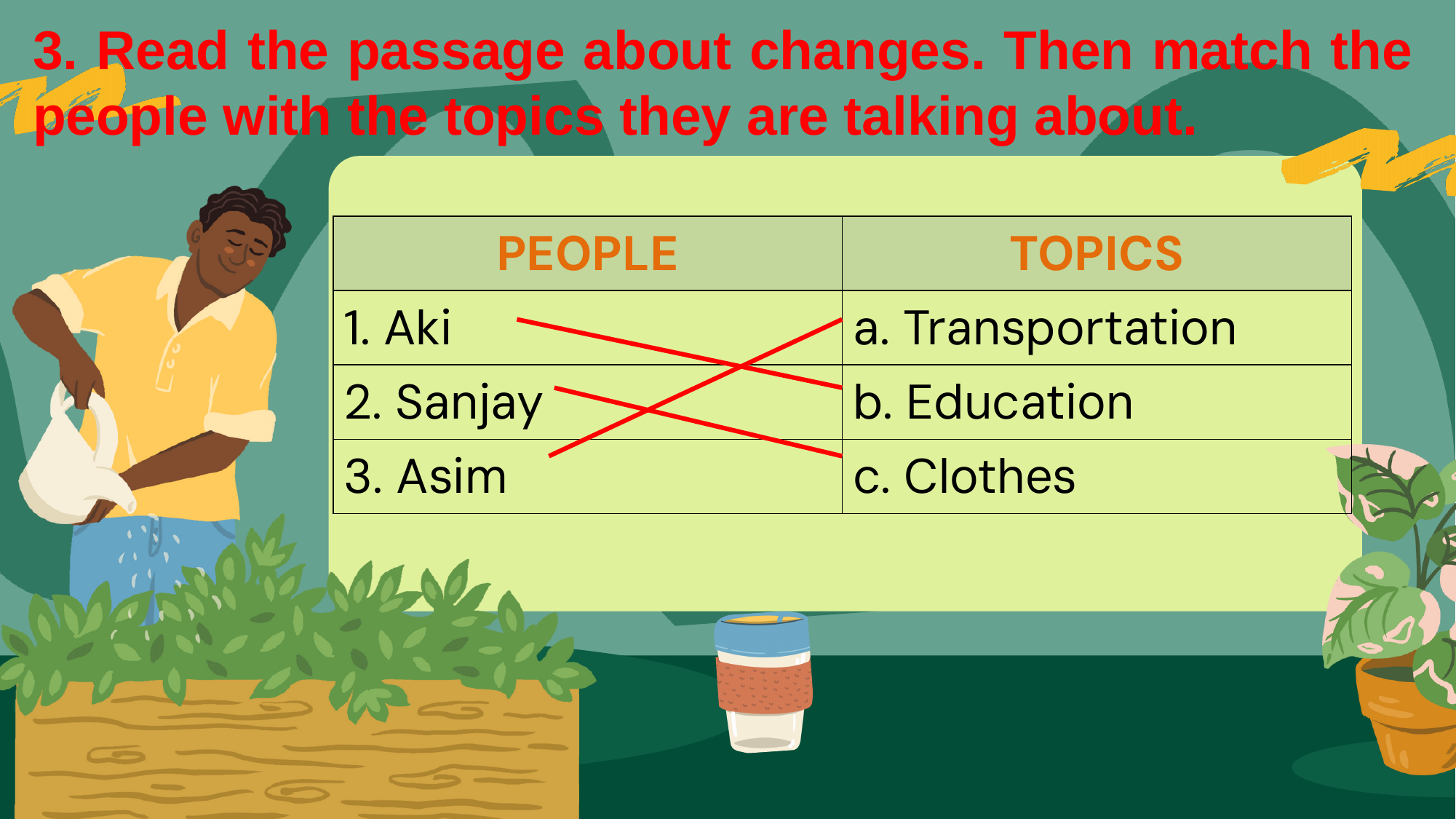

3. Read the passage about changes. Then match the people with the topics they are talking about.

| PEOPLE | TOPICS |
| --- | --- |
| 1. Aki | a. Transportation |
| 2. Sanjay | b. Education |
| 3. Asim | c. Clothes |